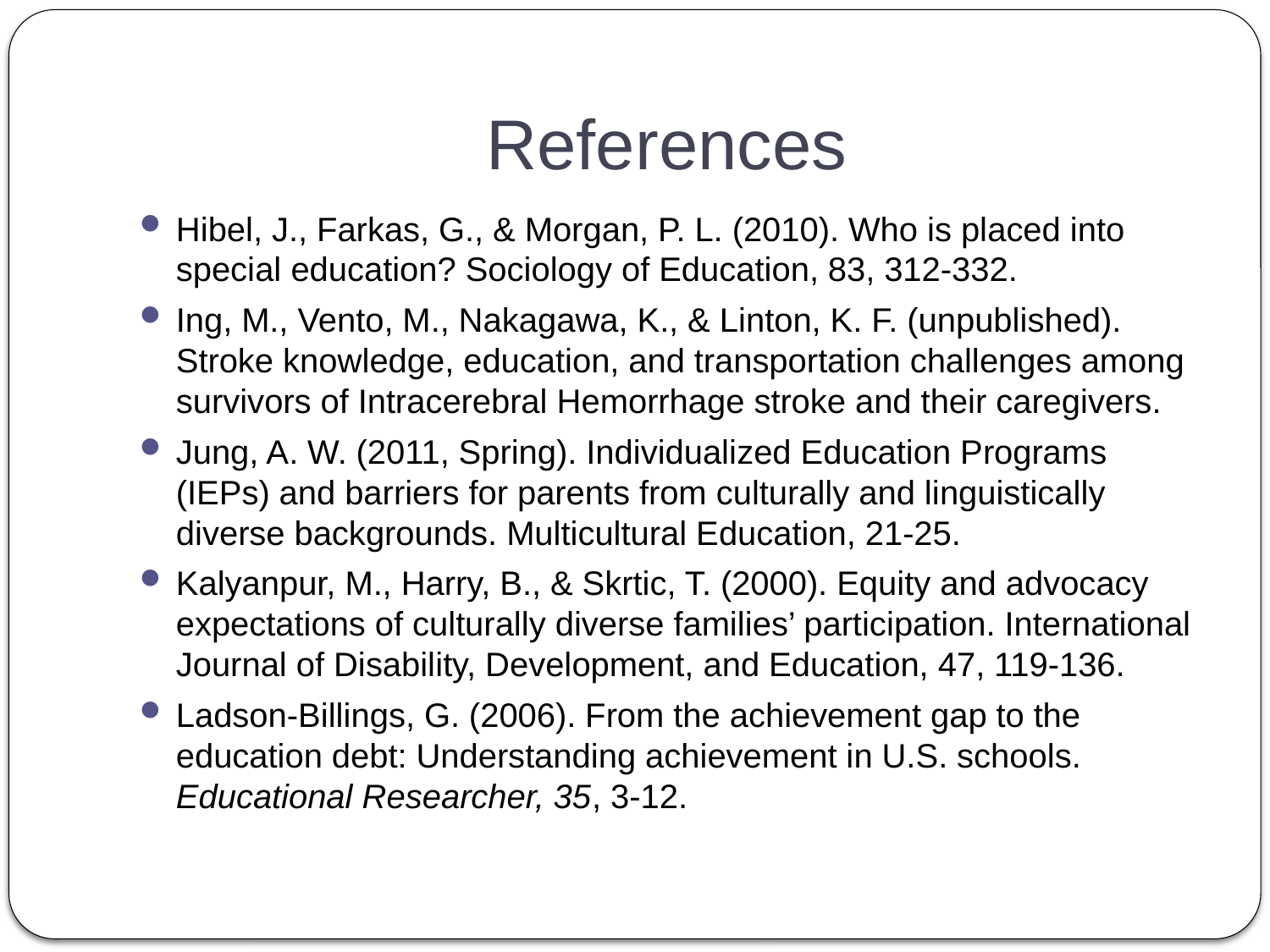

# References
Hibel, J., Farkas, G., & Morgan, P. L. (2010). Who is placed into special education? Sociology of Education, 83, 312-332.
Ing, M., Vento, M., Nakagawa, K., & Linton, K. F. (unpublished). Stroke knowledge, education, and transportation challenges among survivors of Intracerebral Hemorrhage stroke and their caregivers.
Jung, A. W. (2011, Spring). Individualized Education Programs (IEPs) and barriers for parents from culturally and linguistically diverse backgrounds. Multicultural Education, 21-25.
Kalyanpur, M., Harry, B., & Skrtic, T. (2000). Equity and advocacy expectations of culturally diverse families’ participation. International Journal of Disability, Development, and Education, 47, 119-136.
Ladson-Billings, G. (2006). From the achievement gap to the education debt: Understanding achievement in U.S. schools. Educational Researcher, 35, 3-12.